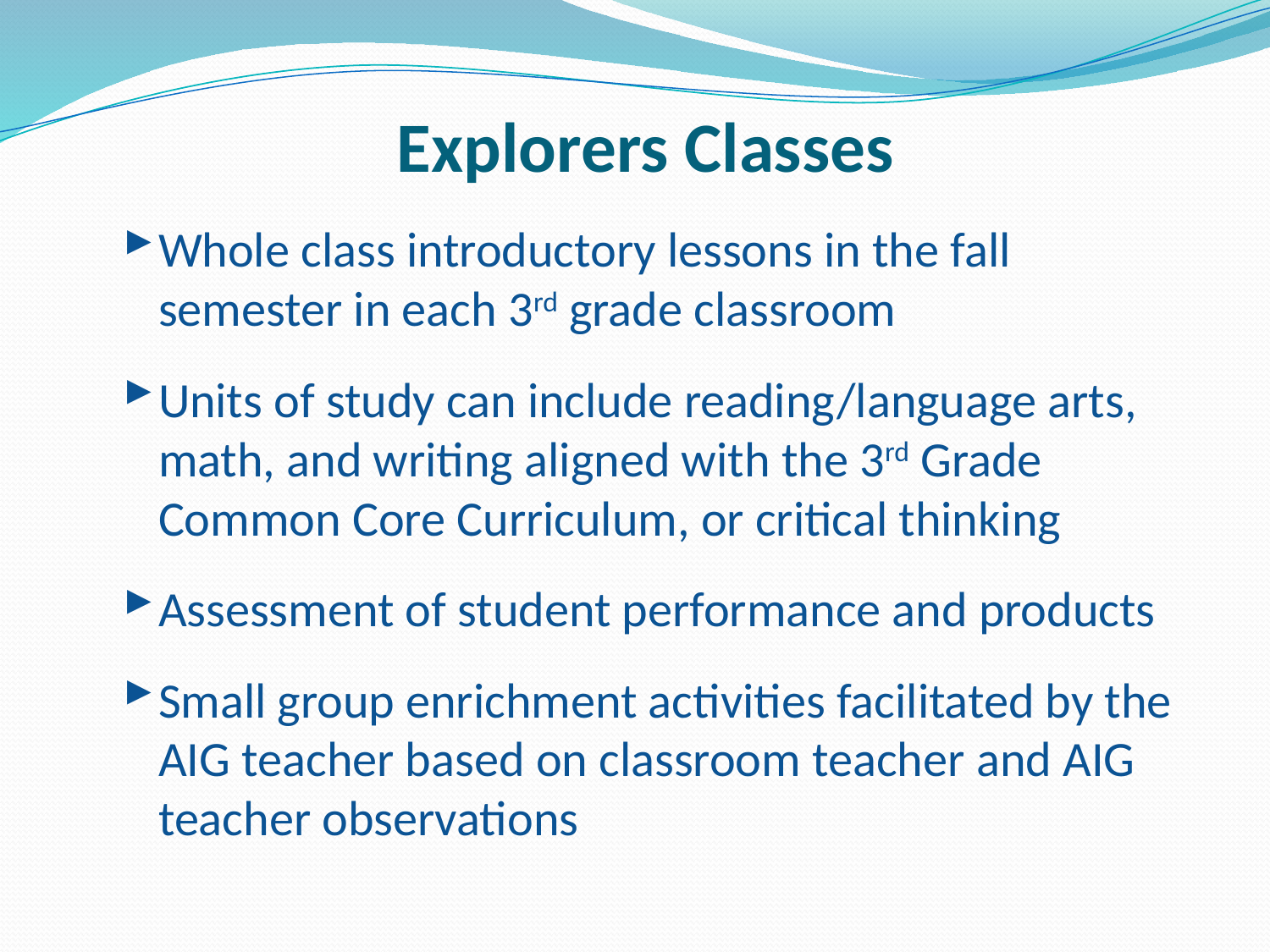

# Explorers Classes
Whole class introductory lessons in the fall semester in each 3rd grade classroom
Units of study can include reading/language arts, math, and writing aligned with the 3rd Grade Common Core Curriculum, or critical thinking
Assessment of student performance and products
Small group enrichment activities facilitated by the AIG teacher based on classroom teacher and AIG teacher observations